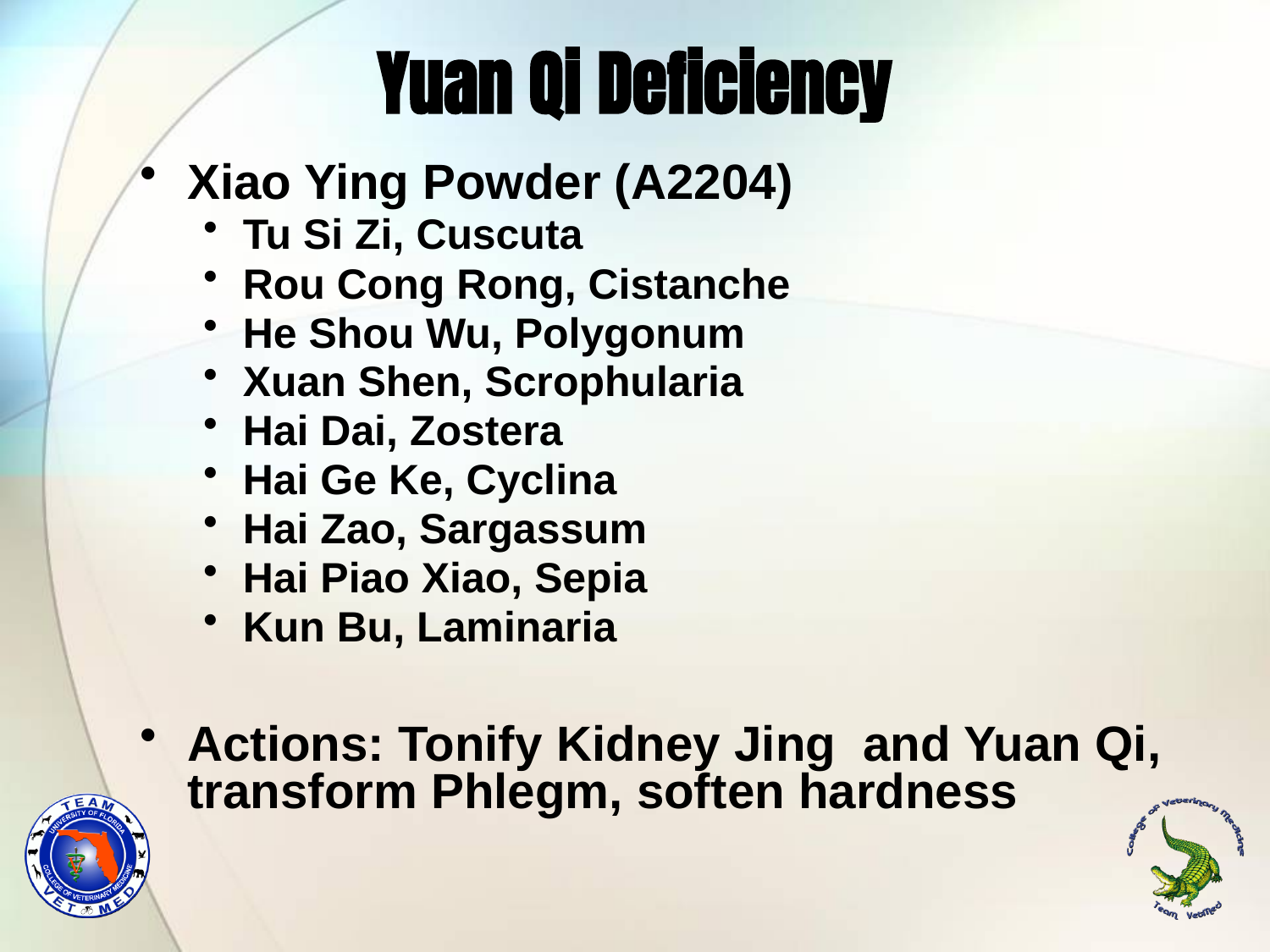

# Yuan Qi Deficiency
Xiao Ying Powder (A2204)
Tu Si Zi, Cuscuta
Rou Cong Rong, Cistanche
He Shou Wu, Polygonum
Xuan Shen, Scrophularia
Hai Dai, Zostera
Hai Ge Ke, Cyclina
Hai Zao, Sargassum
Hai Piao Xiao, Sepia
Kun Bu, Laminaria

Actions: Tonify Kidney Jing  and Yuan Qi, transform Phlegm, soften hardness